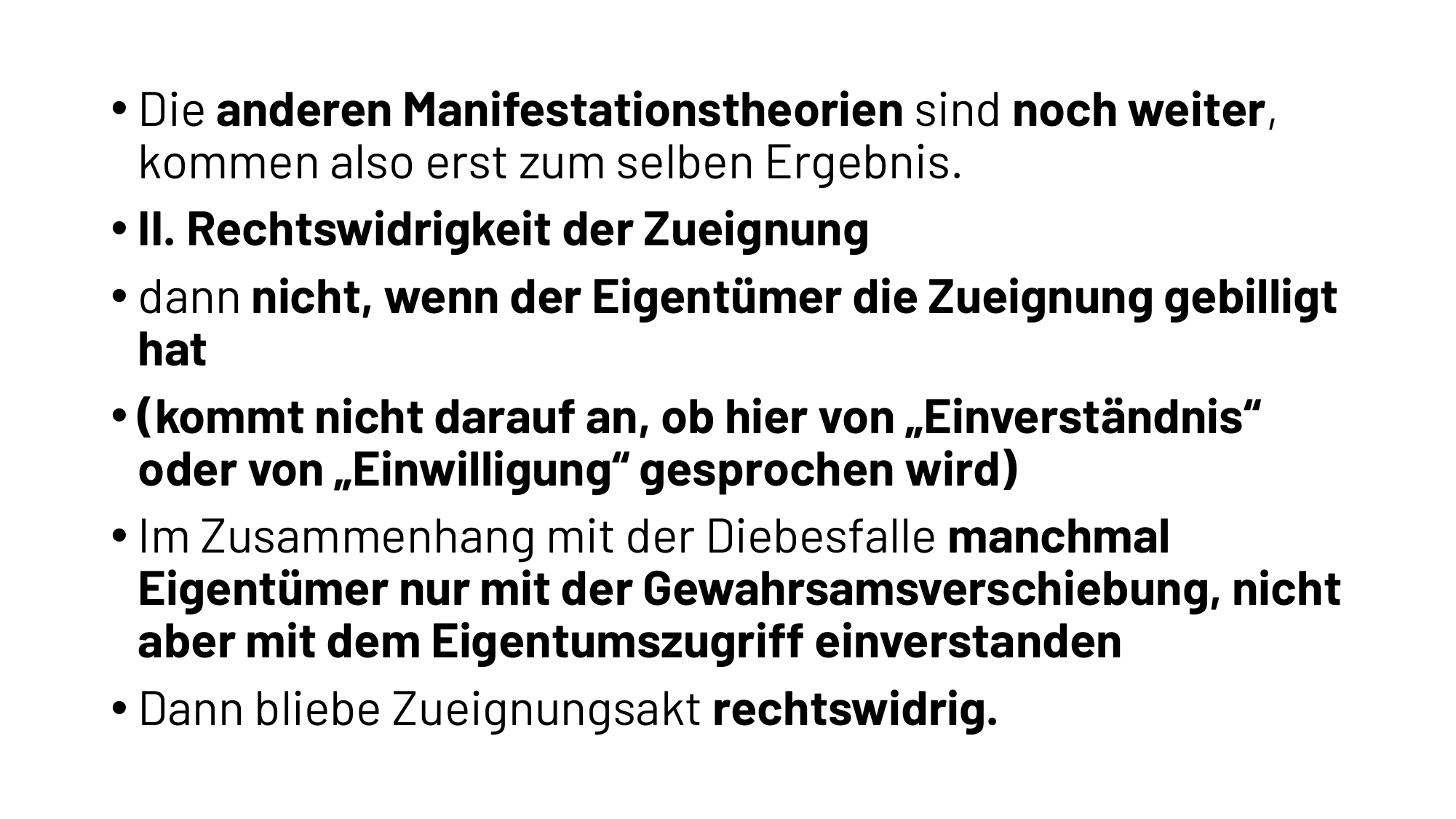

Die anderen Manifestationstheorien sind noch weiter, kommen also erst zum selben Ergebnis.
II. Rechtswidrigkeit der Zueignung
dann nicht, wenn der Eigentümer die Zueignung gebilligt hat
(kommt nicht darauf an, ob hier von „Einverständnis“ oder von „Einwilligung“ gesprochen wird)
Im Zusammenhang mit der Diebesfalle manchmal Eigentümer nur mit der Gewahrsamsverschiebung, nicht aber mit dem Eigentumszugriff einverstanden
Dann bliebe Zueignungsakt rechtswidrig.